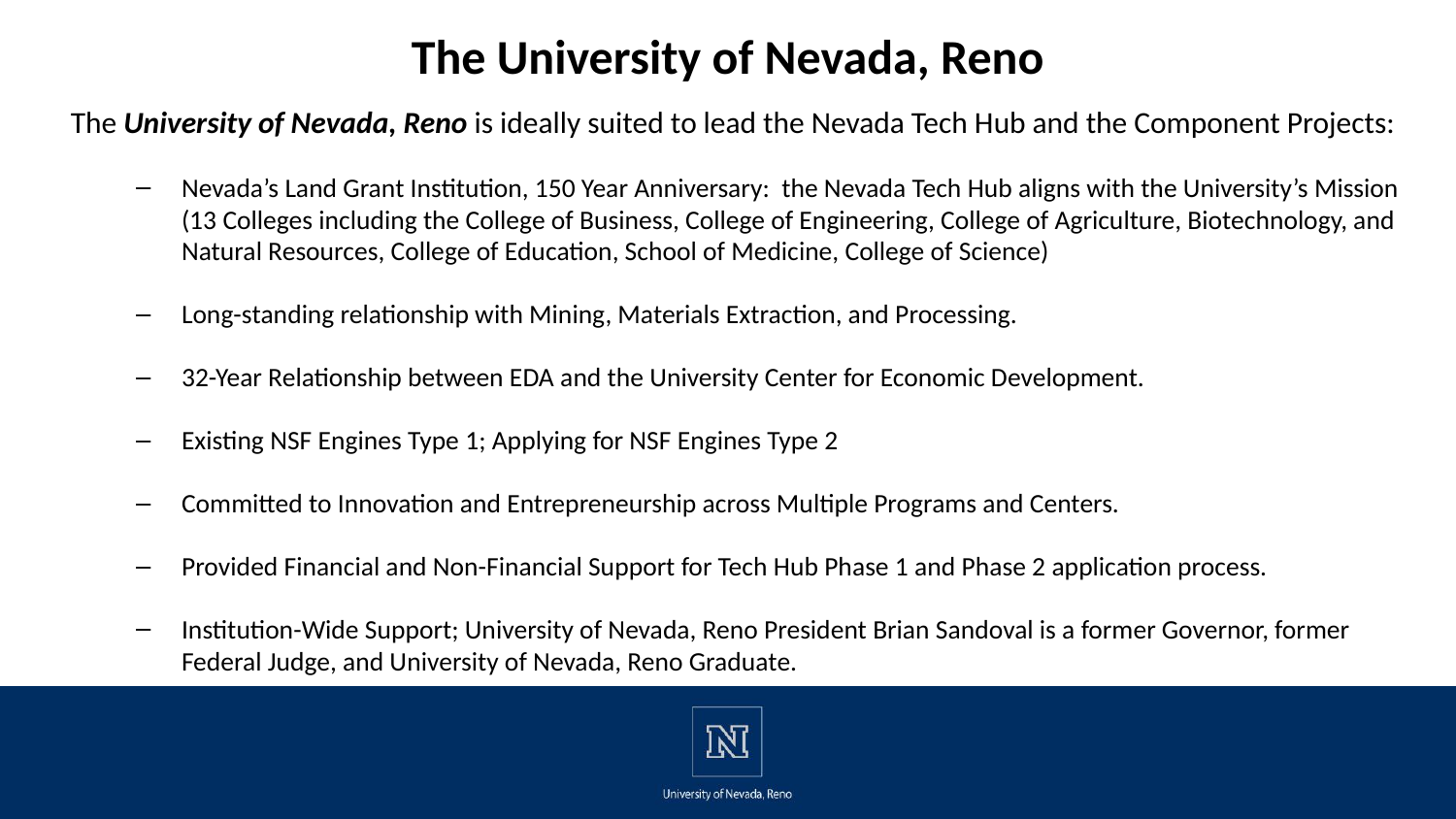

# The University of Nevada, Reno
The University of Nevada, Reno is ideally suited to lead the Nevada Tech Hub and the Component Projects:

Nevada’s Land Grant Institution, 150 Year Anniversary:  the Nevada Tech Hub aligns with the University’s Mission (13 Colleges including the College of Business, College of Engineering, College of Agriculture, Biotechnology, and Natural Resources, College of Education, School of Medicine, College of Science)

Long-standing relationship with Mining, Materials Extraction, and Processing.

32-Year Relationship between EDA and the University Center for Economic Development.

Existing NSF Engines Type 1; Applying for NSF Engines Type 2

Committed to Innovation and Entrepreneurship across Multiple Programs and Centers.

Provided Financial and Non-Financial Support for Tech Hub Phase 1 and Phase 2 application process.

Institution-Wide Support; University of Nevada, Reno President Brian Sandoval is a former Governor, former Federal Judge, and University of Nevada, Reno Graduate.